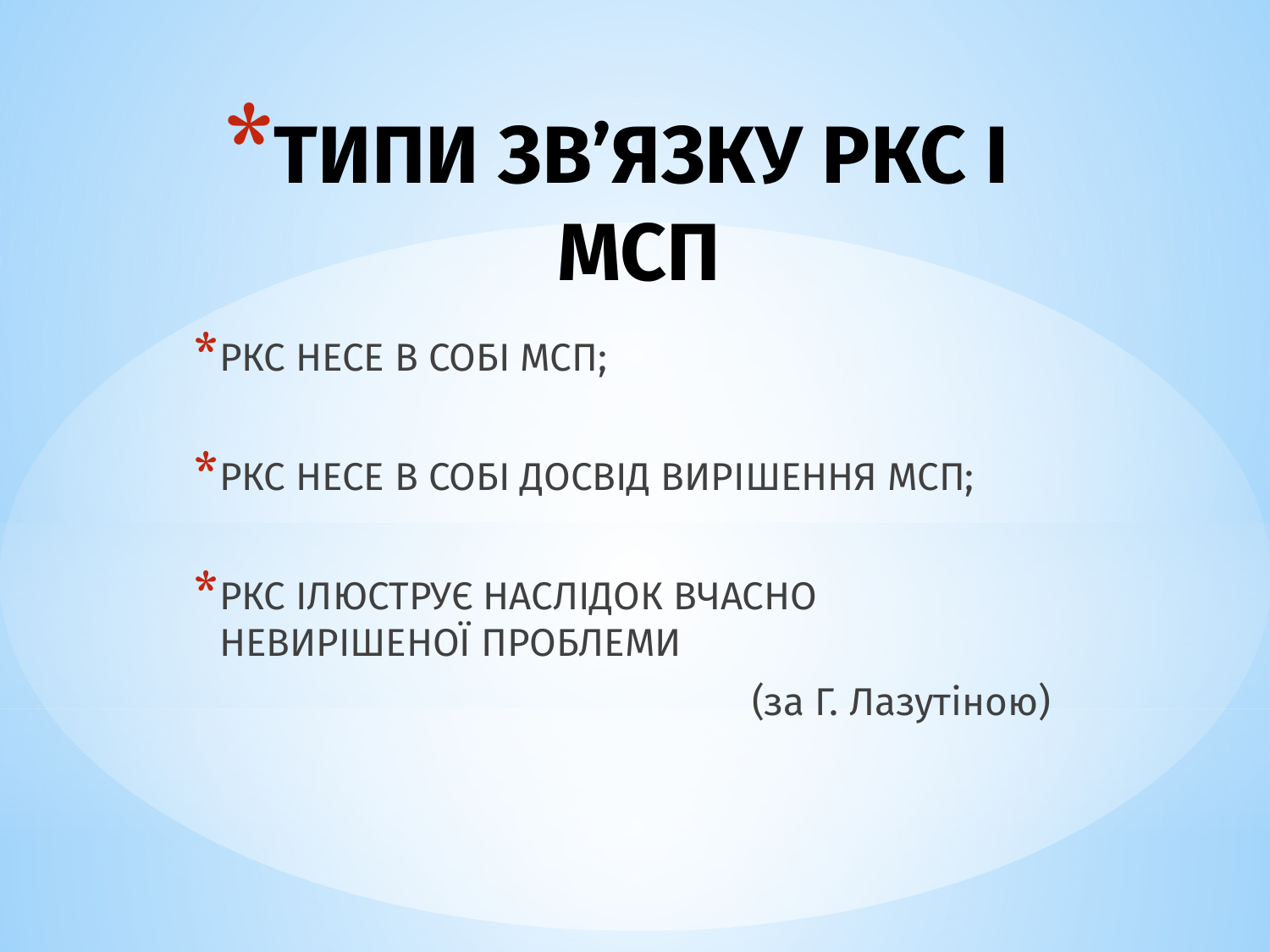

# ТИПИ ЗВ’ЯЗКУ РКС І МСП
РКС НЕСЕ В СОБІ МСП;

РКС НЕСЕ В СОБІ ДОСВІД ВИРІШЕННЯ МСП;

РКС ІЛЮСТРУЄ НАСЛІДОК ВЧАСНО НЕВИРІШЕНОЇ ПРОБЛЕМИ
(за Г. Лазутіною)